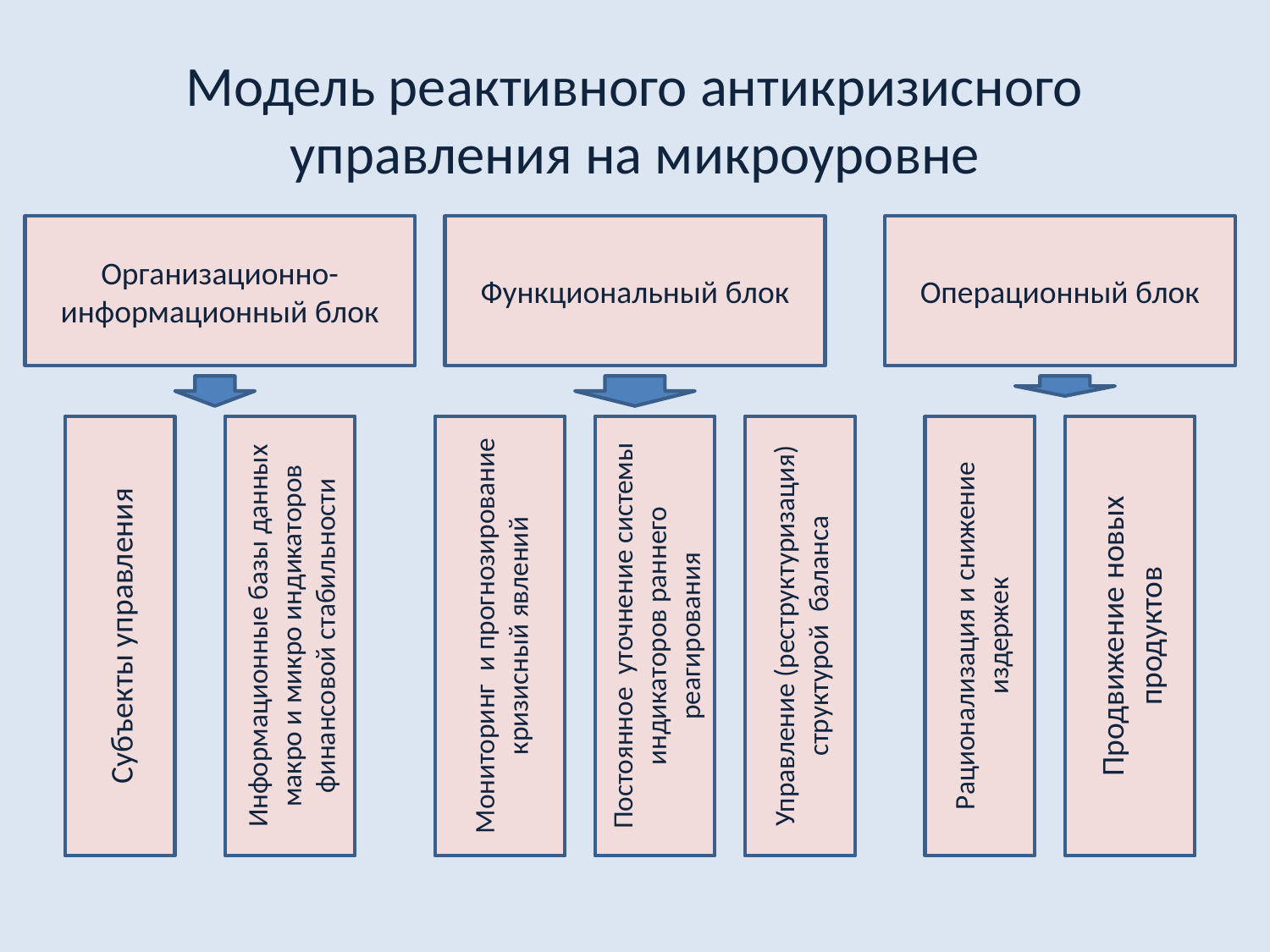

# Модель реактивного антикризисного управления на микроуровне
Организационно-информационный блок
Функциональный блок
Операционный блок

Субъекты управления
Информационные базы данных макро и микро индикаторов финансовой стабильности
Мониторинг  и прогнозирование кризисный явлений
Постоянное  уточнение системы индикаторов раннего реагирования
Управление (реструктуризация) структурой  баланса
Рационализация и снижение издержек
Продвижение новых продуктов